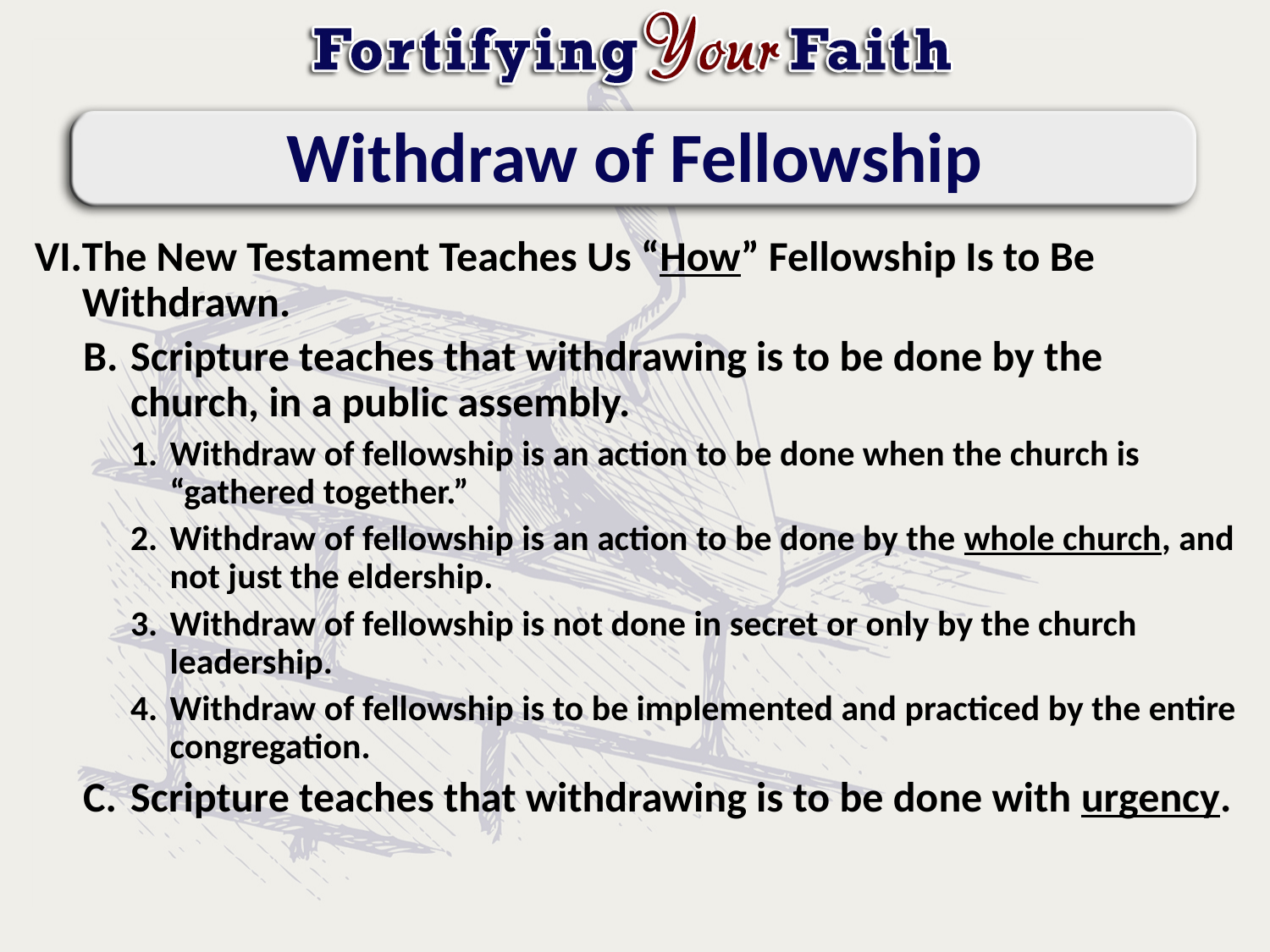

# Withdraw of Fellowship
The New Testament Teaches Us “How” Fellowship Is to Be Withdrawn.
Scripture teaches that withdrawing is to be done by the church, in a public assembly.
Withdraw of fellowship is an action to be done when the church is “gathered together.”
Withdraw of fellowship is an action to be done by the whole church, and not just the eldership.
Withdraw of fellowship is not done in secret or only by the church leadership.
Withdraw of fellowship is to be implemented and practiced by the entire congregation.
Scripture teaches that withdrawing is to be done with urgency.